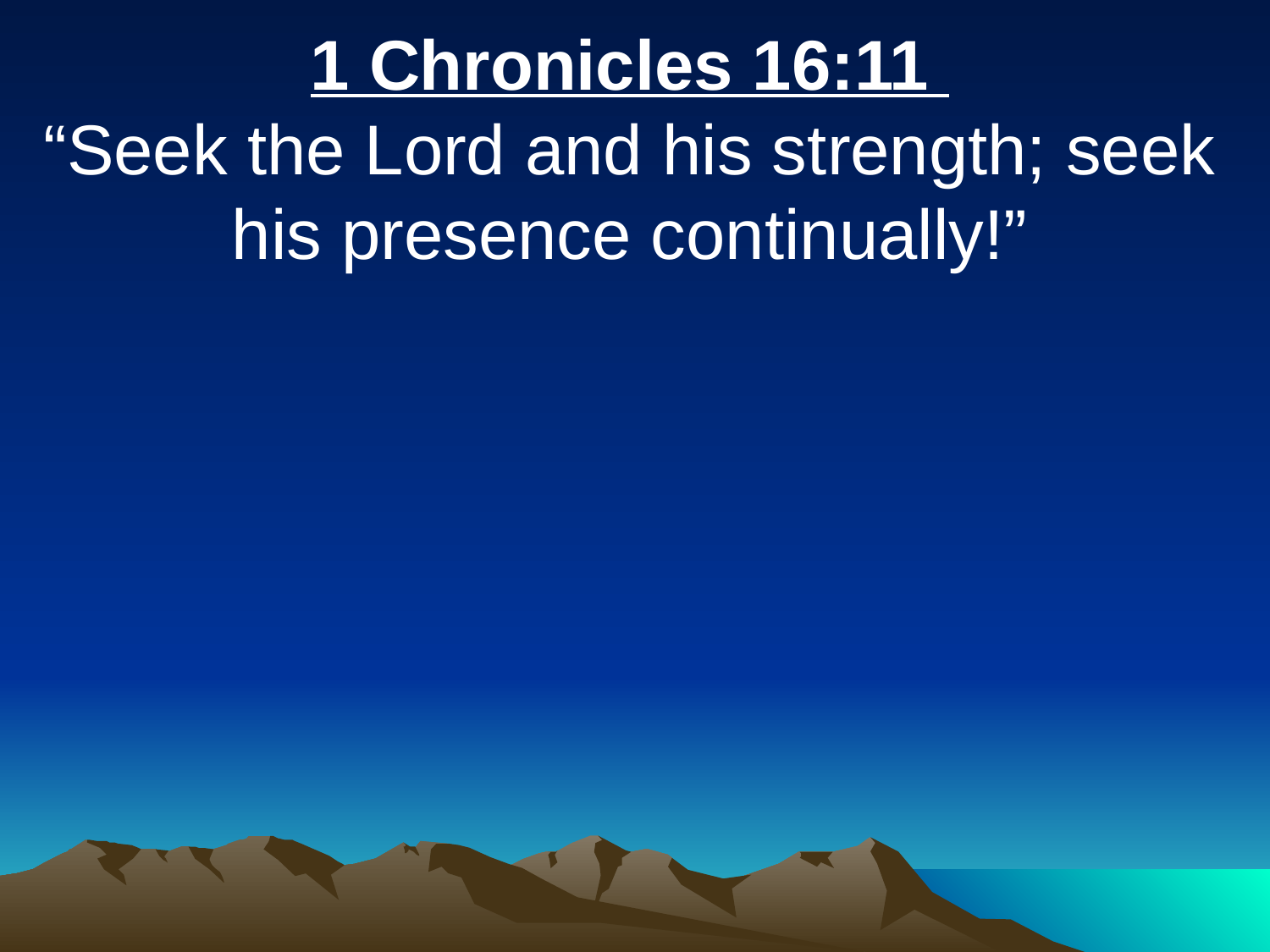

1 Chronicles 16:11
“Seek the Lord and his strength; seek his presence continually!”